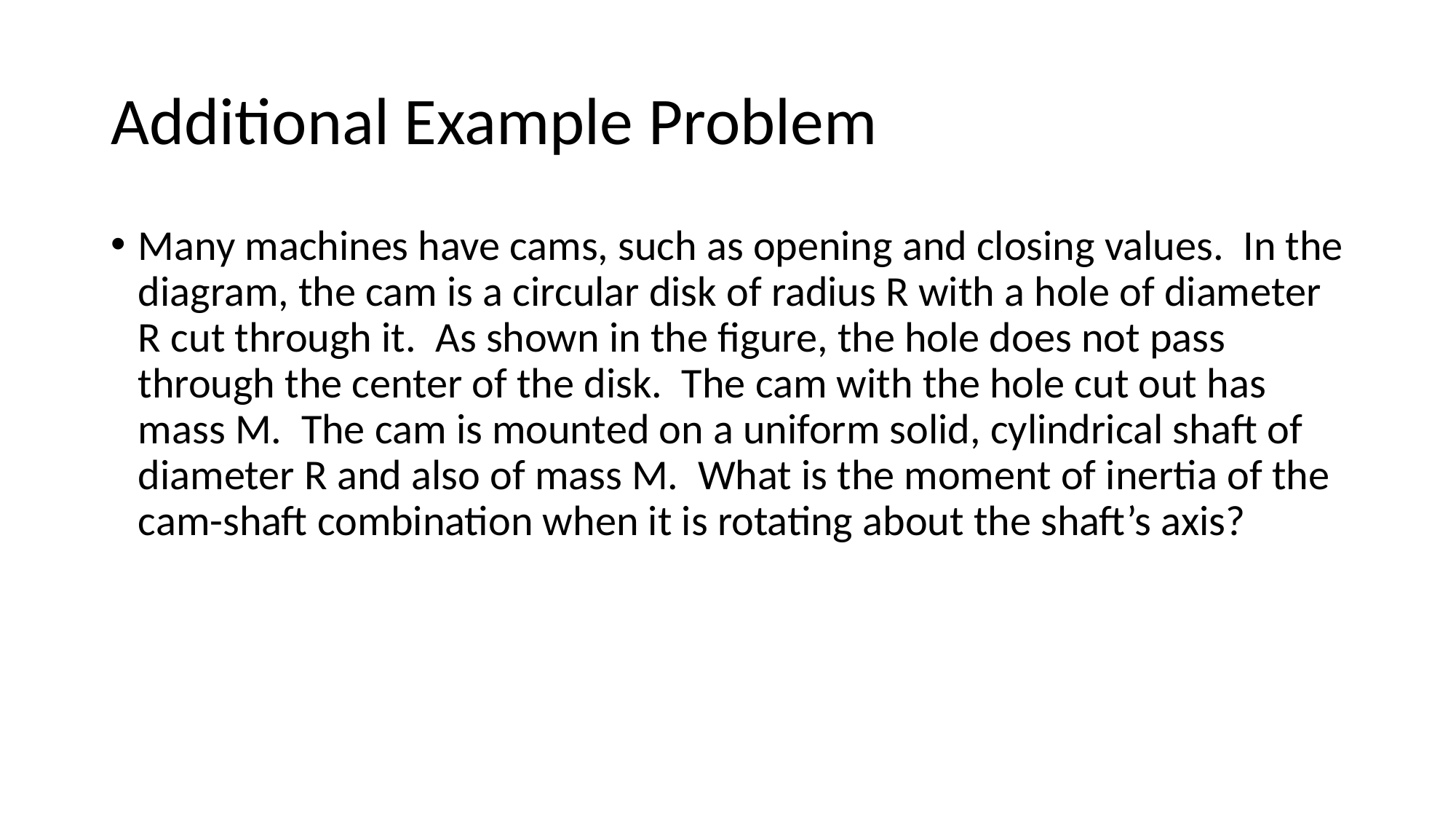

# Additional Example Problem
Many machines have cams, such as opening and closing values.  In the diagram, the cam is a circular disk of radius R with a hole of diameter R cut through it.  As shown in the figure, the hole does not pass through the center of the disk.  The cam with the hole cut out has mass M.  The cam is mounted on a uniform solid, cylindrical shaft of diameter R and also of mass M.  What is the moment of inertia of the cam-shaft combination when it is rotating about the shaft’s axis?